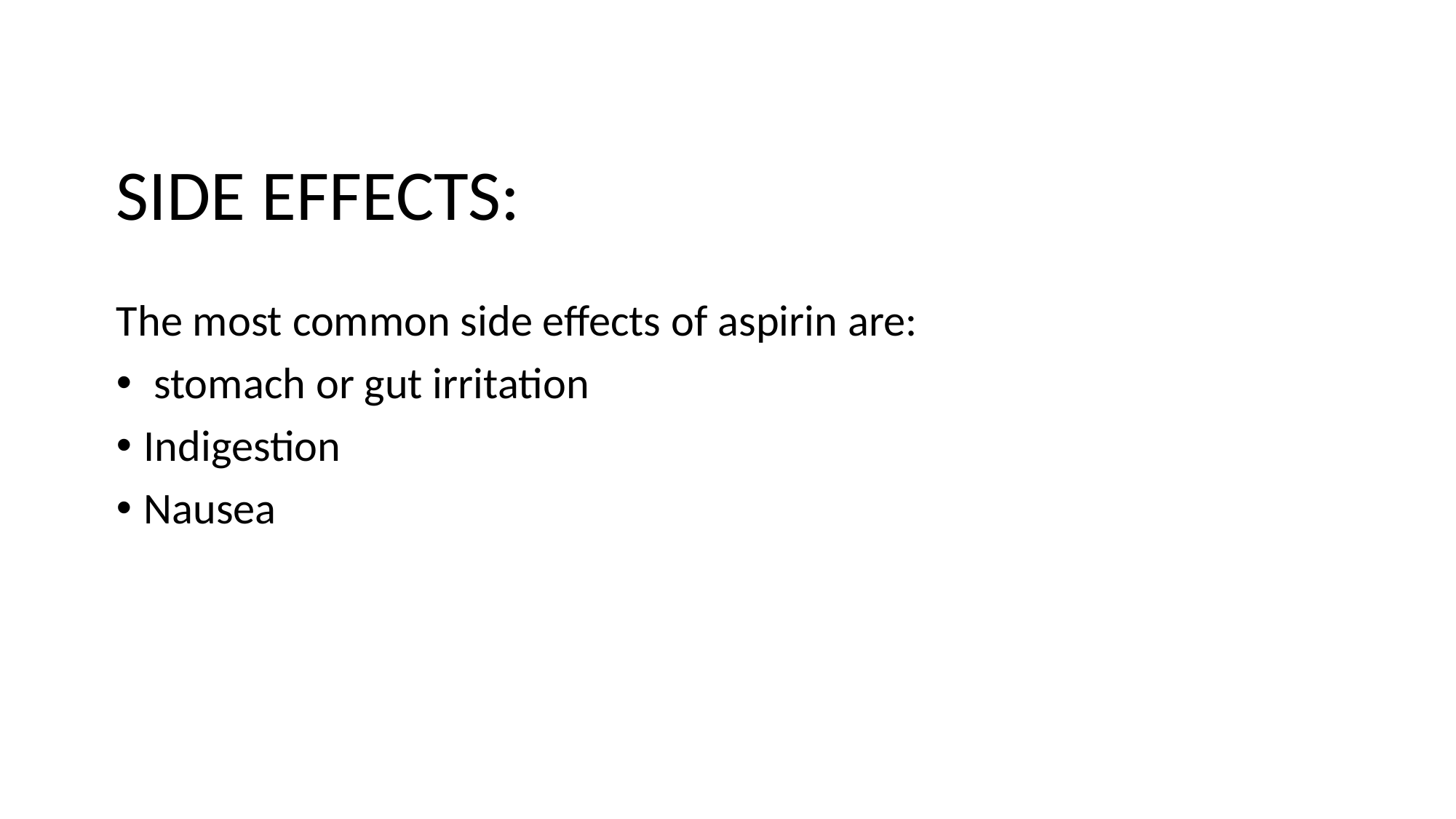

# SIDE EFFECTS:
The most common side effects of aspirin are:
 stomach or gut irritation
Indigestion
Nausea